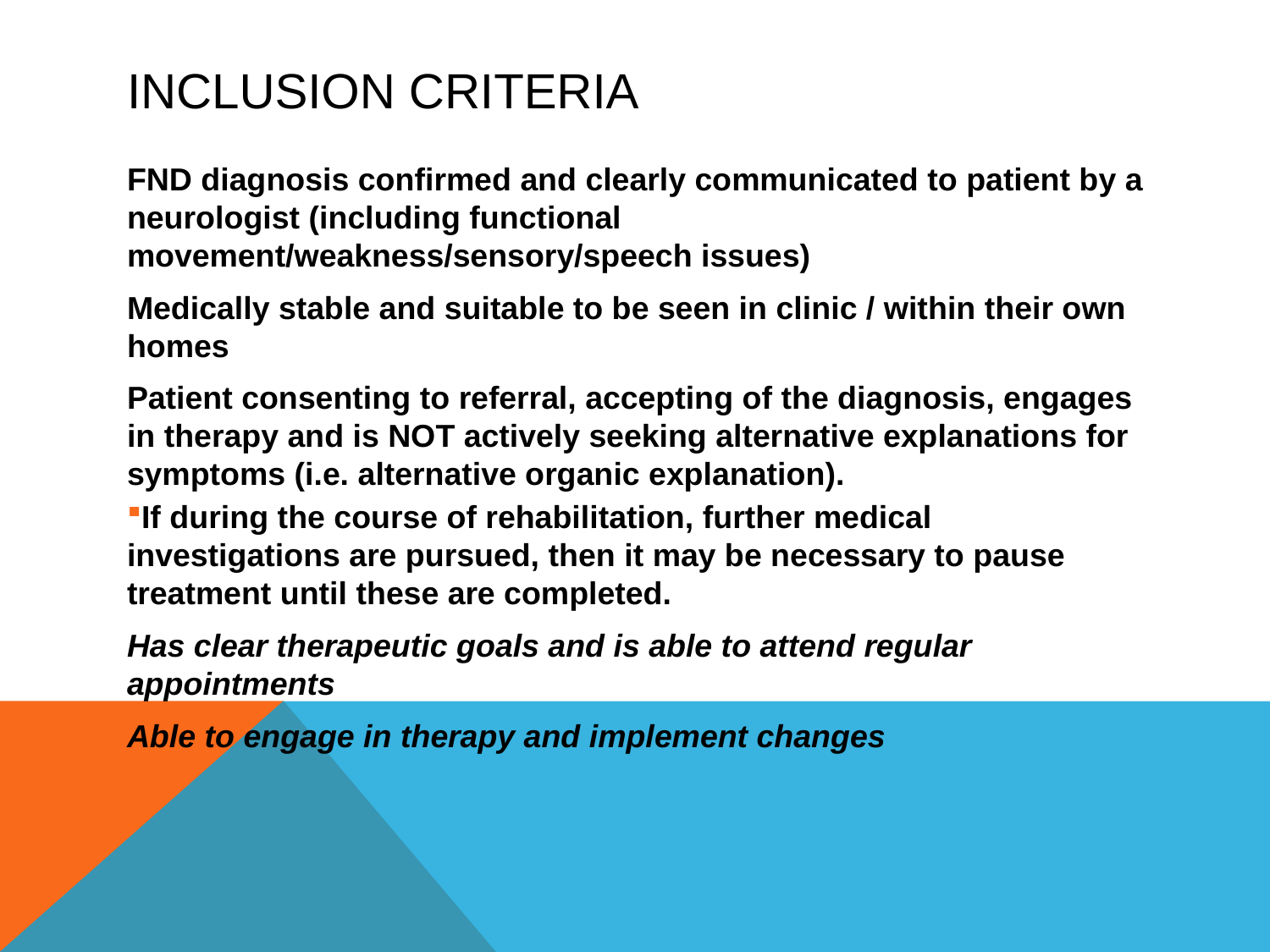

# Inclusion criteria
FND diagnosis confirmed and clearly communicated to patient by a neurologist (including functional movement/weakness/sensory/speech issues)
Medically stable and suitable to be seen in clinic / within their own homes
Patient consenting to referral, accepting of the diagnosis, engages in therapy and is NOT actively seeking alternative explanations for symptoms (i.e. alternative organic explanation).
If during the course of rehabilitation, further medical investigations are pursued, then it may be necessary to pause treatment until these are completed.
Has clear therapeutic goals and is able to attend regular appointments
Able to engage in therapy and implement changes